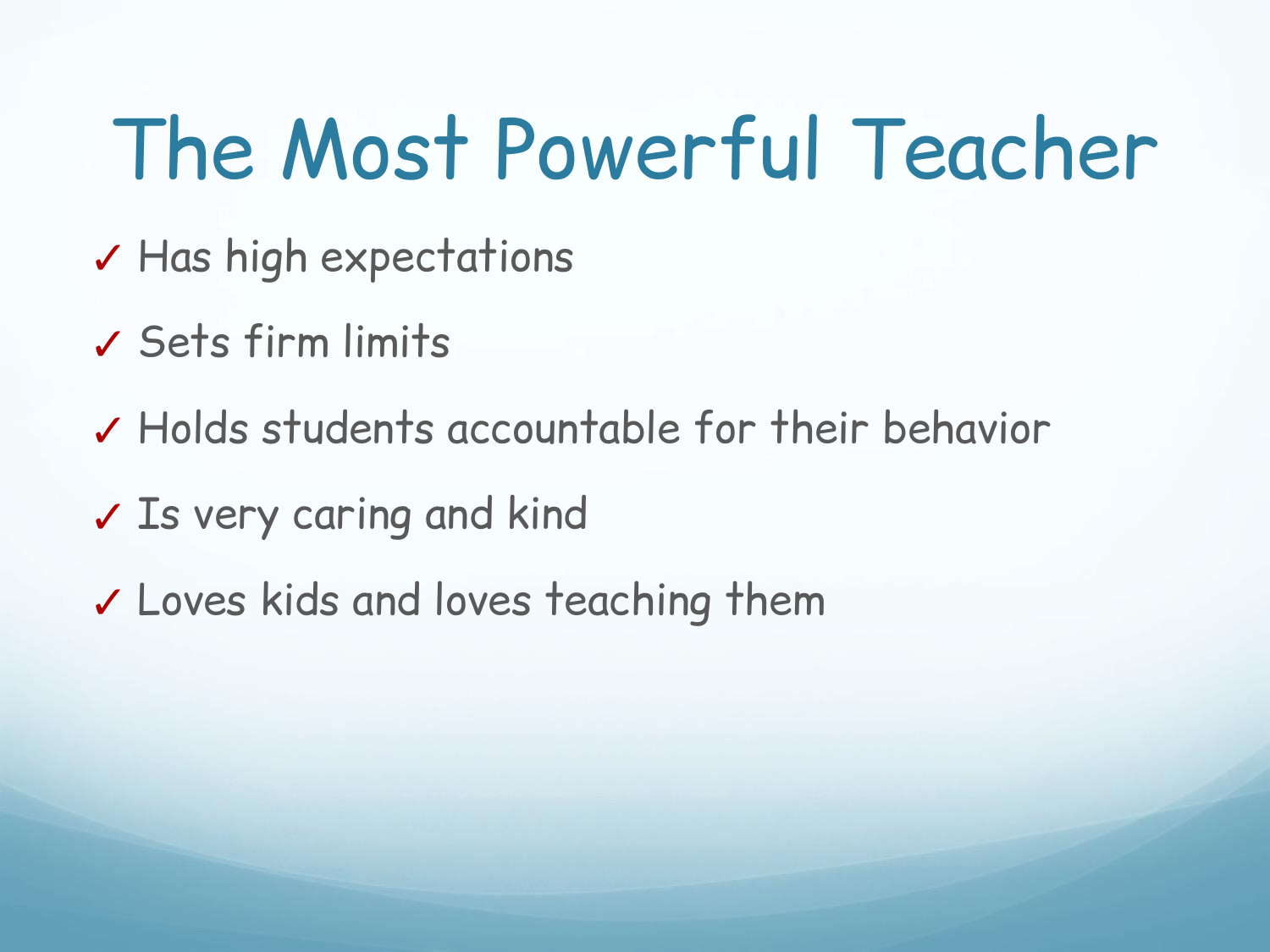

# The Most Powerful Teacher
Has high expectations
Sets firm limits
Holds students accountable for their behavior
Is very caring and kind
Loves kids and loves teaching them